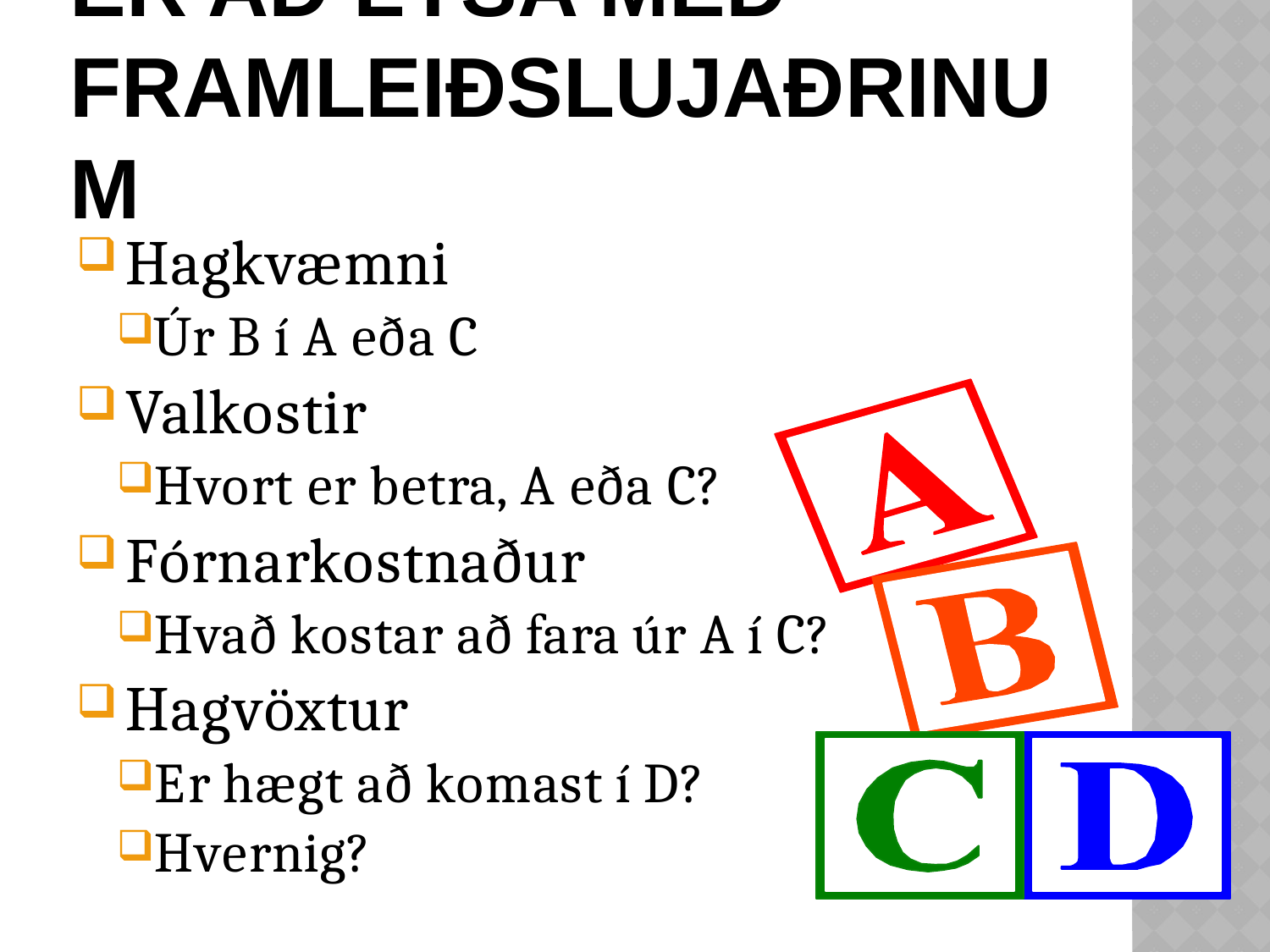

# Hugtök sem hægt er að lýsa með framleiðslujaðrinum
Hagkvæmni
Úr B í A eða C
Valkostir
Hvort er betra, A eða C?
Fórnarkostnaður
Hvað kostar að fara úr A í C?
Hagvöxtur
Er hægt að komast í D?
Hvernig?